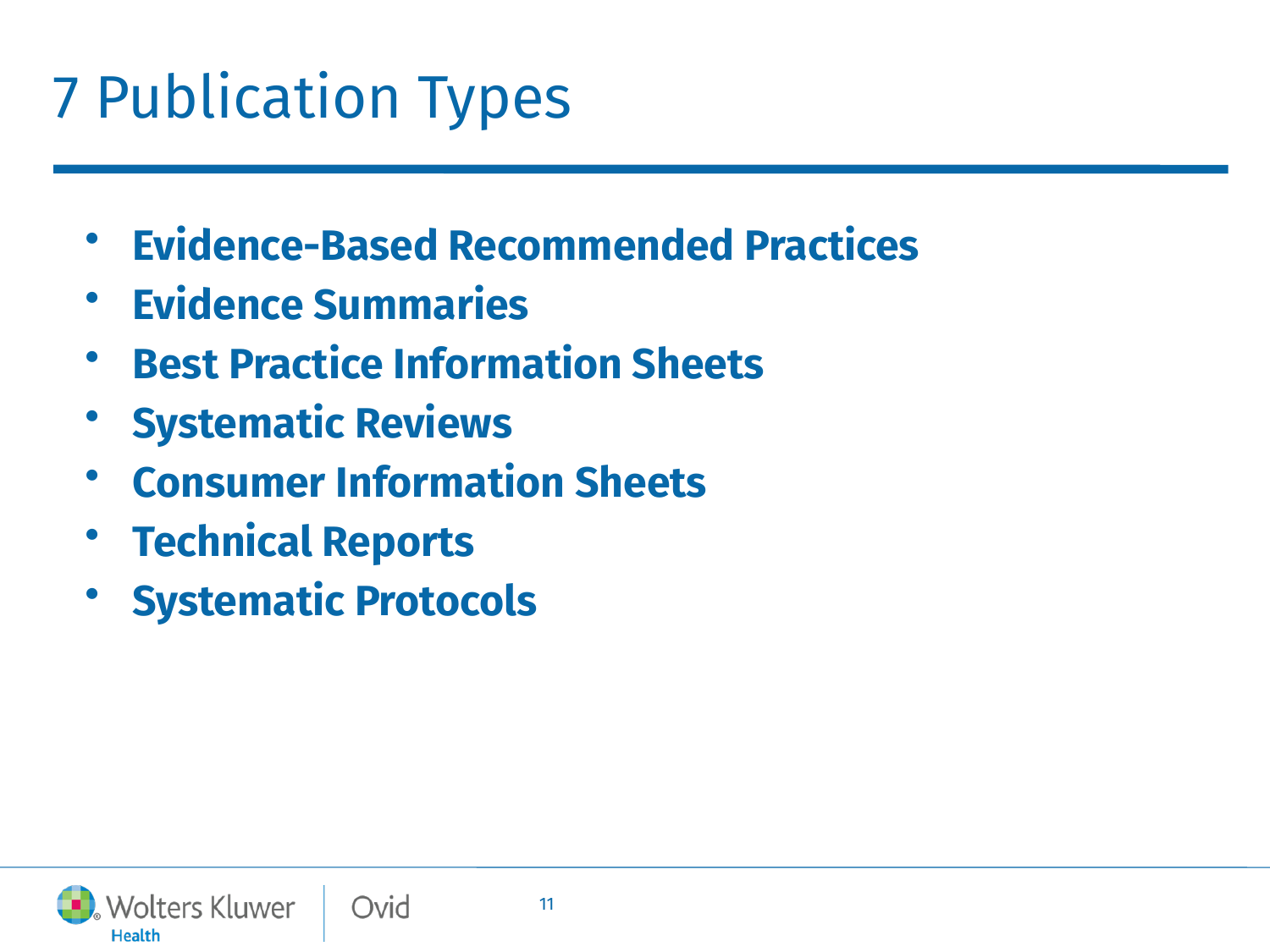

# 7 Publication Types
Evidence-Based Recommended Practices
Evidence Summaries
Best Practice Information Sheets
Systematic Reviews
Consumer Information Sheets
Technical Reports
Systematic Protocols